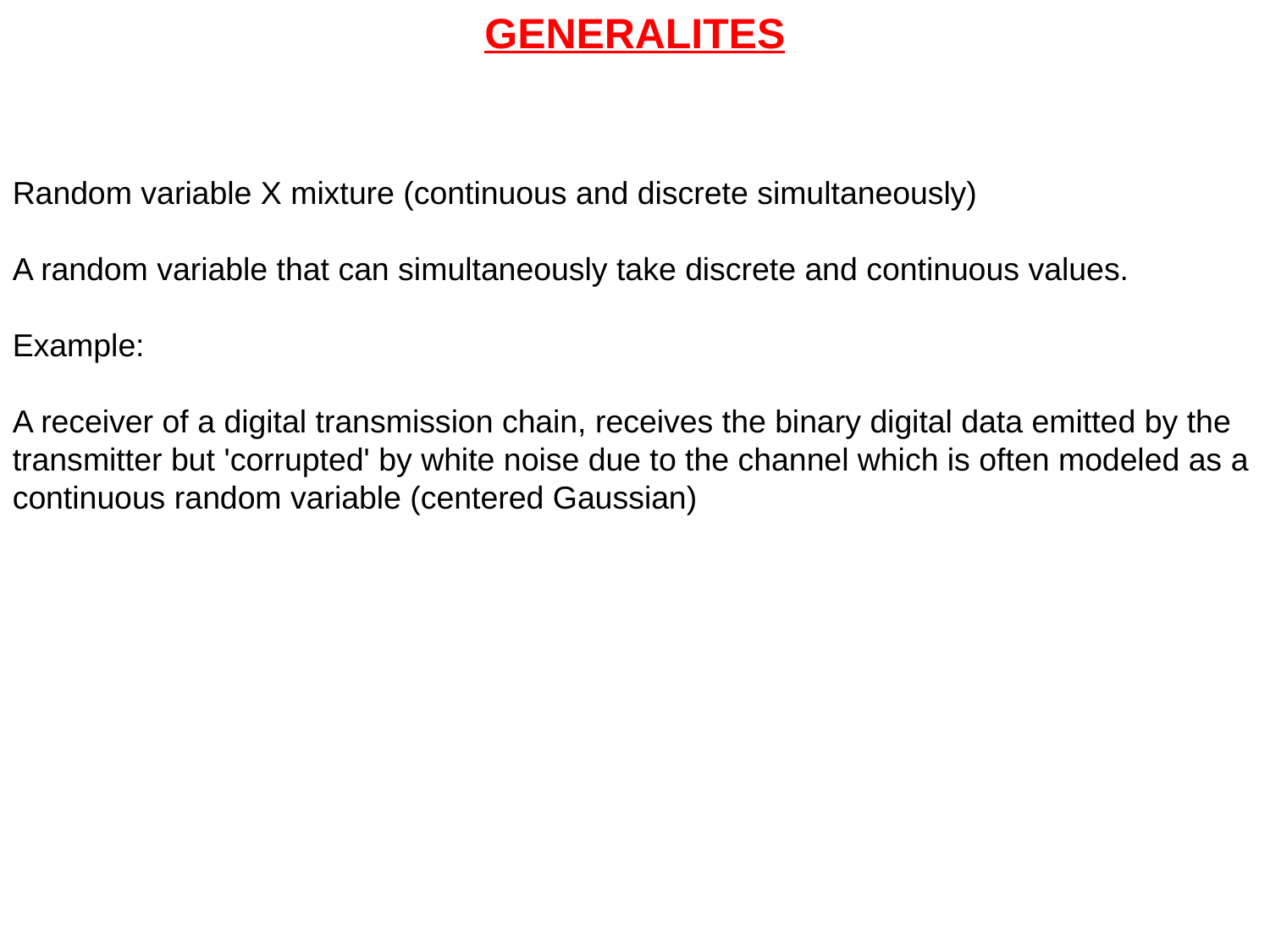

GENERALITES
Random variable X mixture (continuous and discrete simultaneously)

A random variable that can simultaneously take discrete and continuous values.

Example:

A receiver of a digital transmission chain, receives the binary digital data emitted by the transmitter but 'corrupted' by white noise due to the channel which is often modeled as a continuous random variable (centered Gaussian)